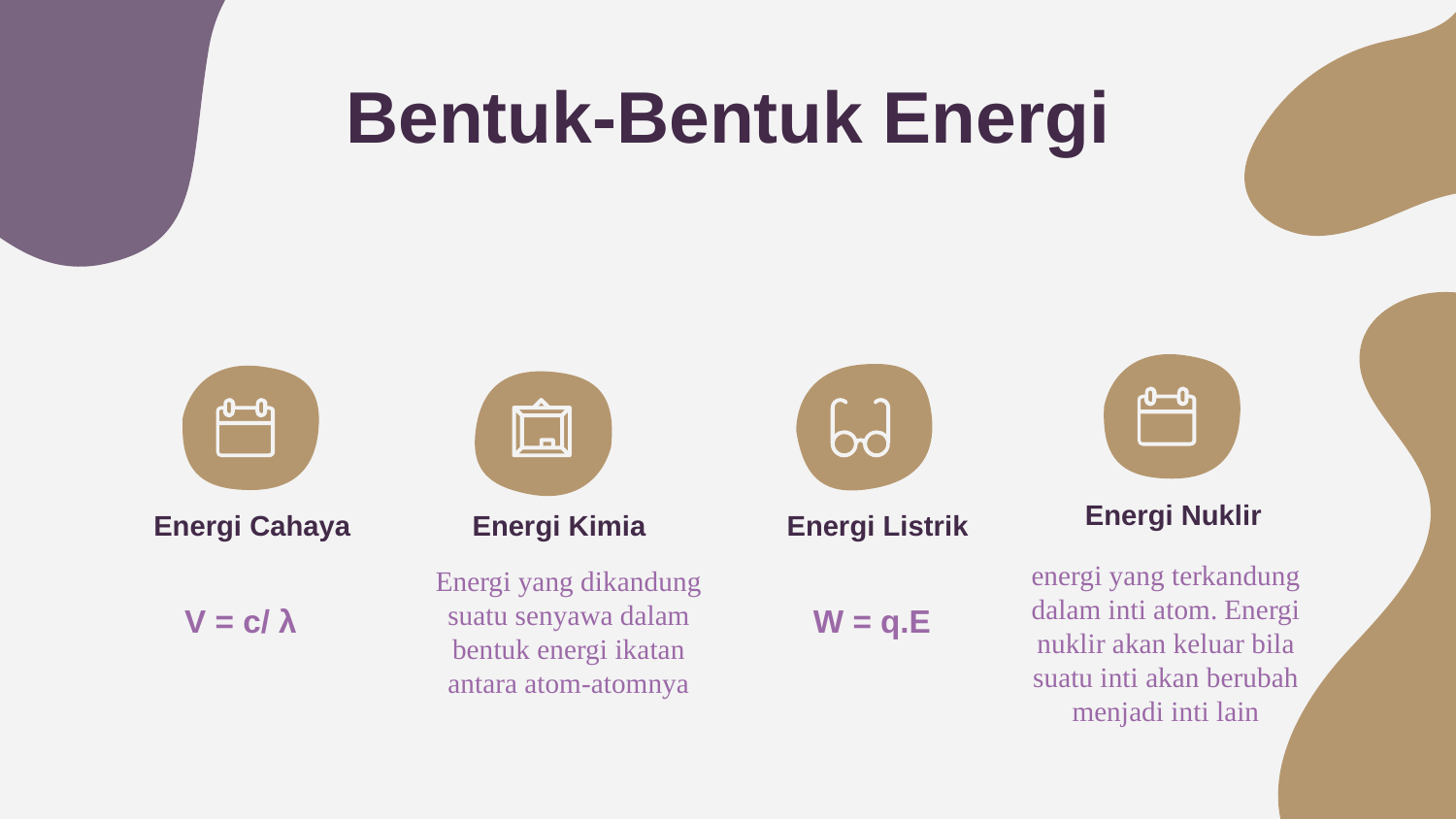

# Bentuk-Bentuk Energi

Energi Nuklir
Energi Cahaya
Energi Kimia
Energi Listrik
Energi yang dikandung suatu senyawa dalam bentuk energi ikatan antara atom-atomnya
energi yang terkandung dalam inti atom. Energi nuklir akan keluar bila suatu inti akan berubah menjadi inti lain
W = q.E
V = c/ λ